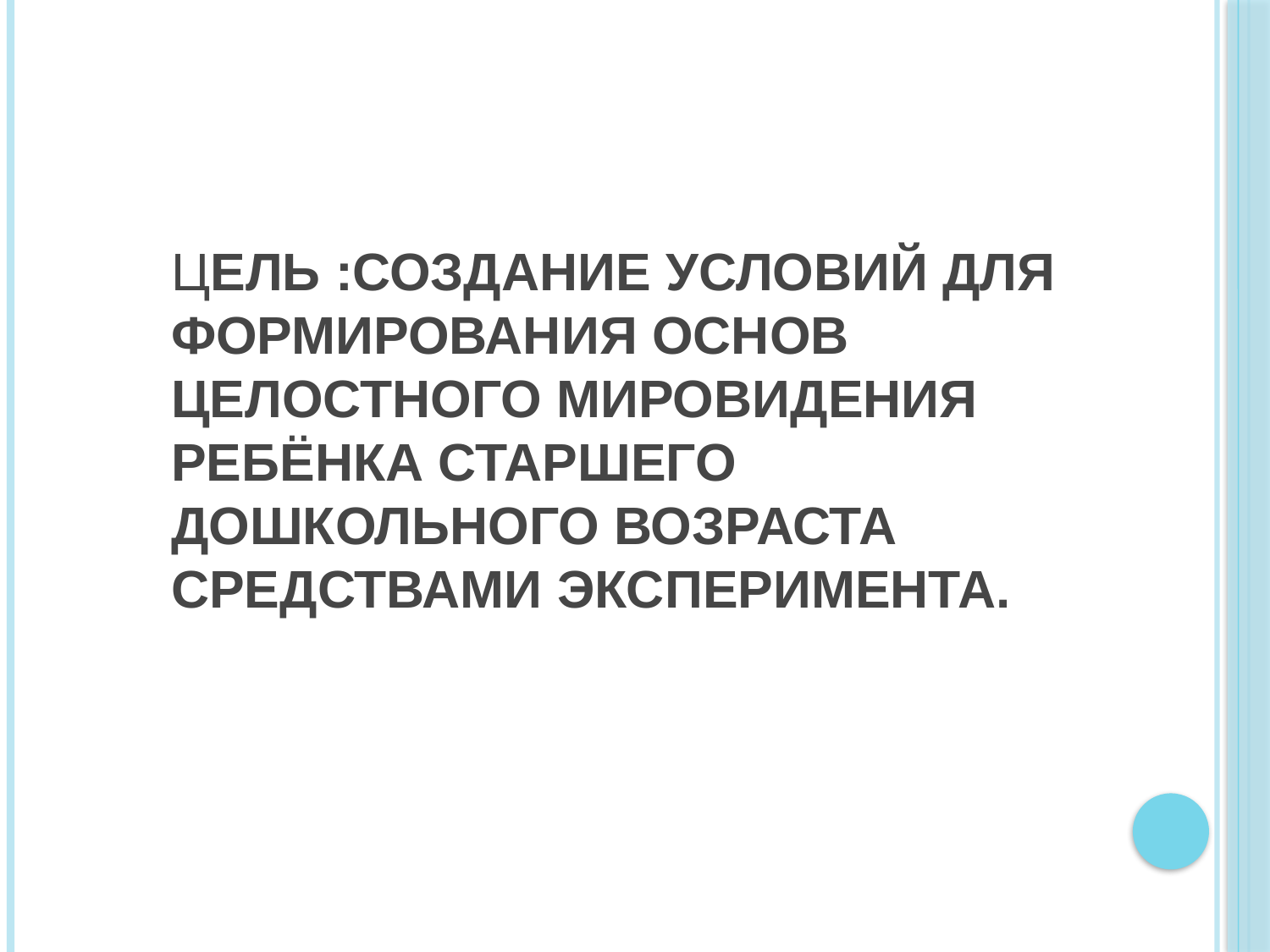

# Цель :создание условий для формирования основ целостного мировидения ребёнка старшего дошкольного возраста средствами эксперимента.